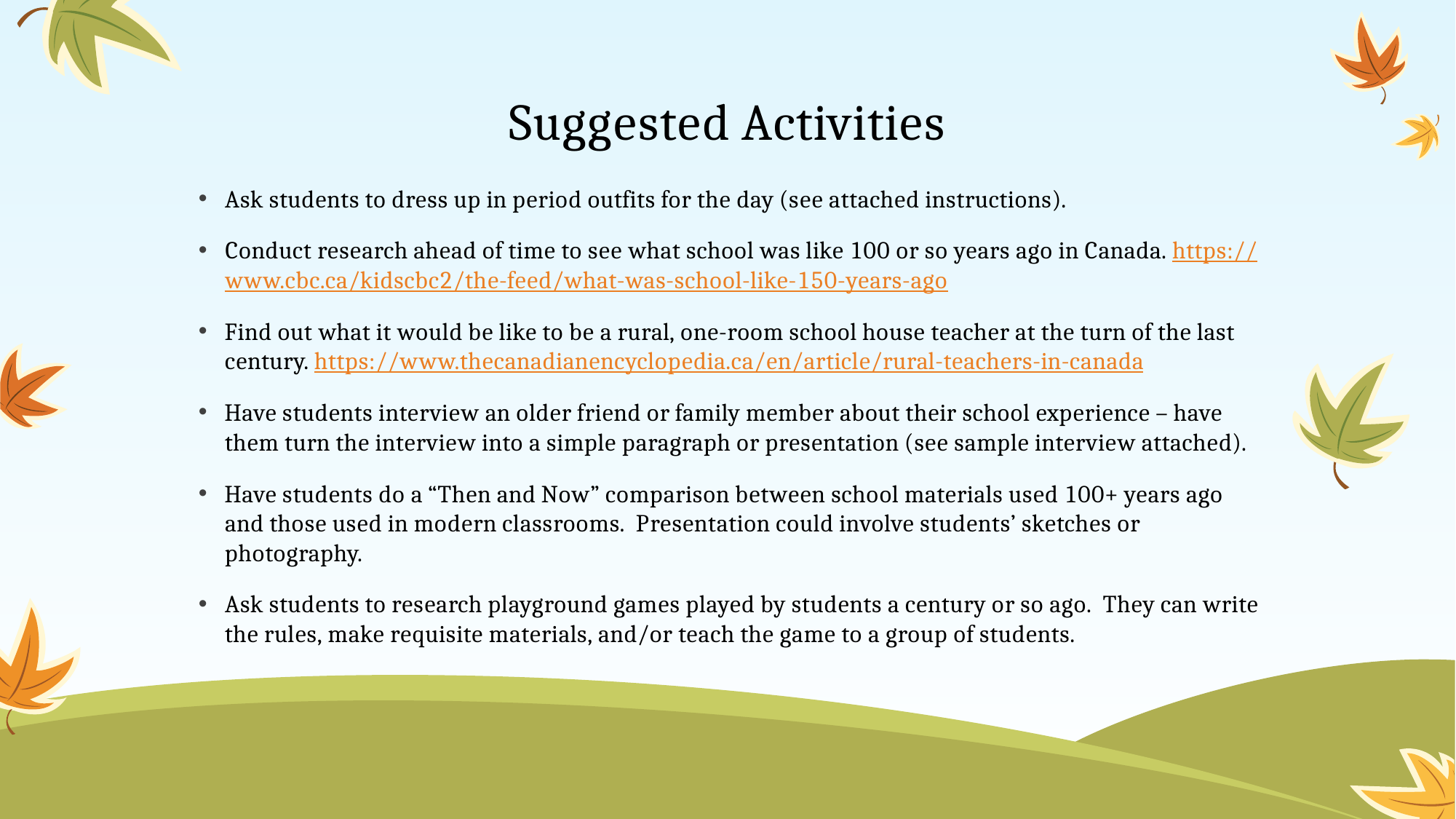

# Suggested Activities
Ask students to dress up in period outfits for the day (see attached instructions).
Conduct research ahead of time to see what school was like 100 or so years ago in Canada. https://www.cbc.ca/kidscbc2/the-feed/what-was-school-like-150-years-ago
Find out what it would be like to be a rural, one-room school house teacher at the turn of the last century. https://www.thecanadianencyclopedia.ca/en/article/rural-teachers-in-canada
Have students interview an older friend or family member about their school experience – have them turn the interview into a simple paragraph or presentation (see sample interview attached).
Have students do a “Then and Now” comparison between school materials used 100+ years ago and those used in modern classrooms.  Presentation could involve students’ sketches or photography.
Ask students to research playground games played by students a century or so ago.  They can write the rules, make requisite materials, and/or teach the game to a group of students.